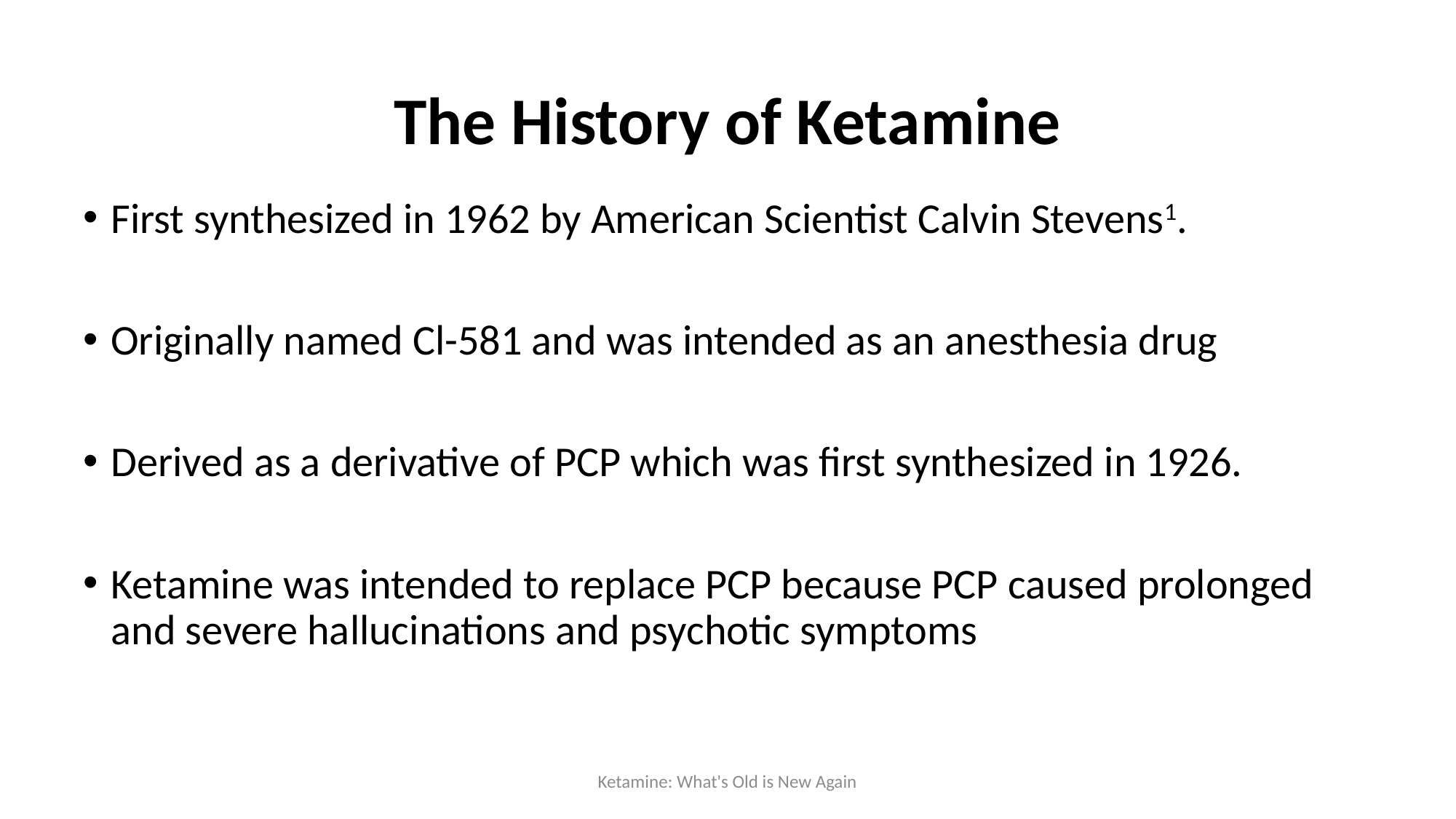

# The History of Ketamine
First synthesized in 1962 by American Scientist Calvin Stevens1.

Originally named Cl-581 and was intended as an anesthesia drug

Derived as a derivative of PCP which was first synthesized in 1926.

Ketamine was intended to replace PCP because PCP caused prolonged and severe hallucinations and psychotic symptoms
Ketamine: What's Old is New Again